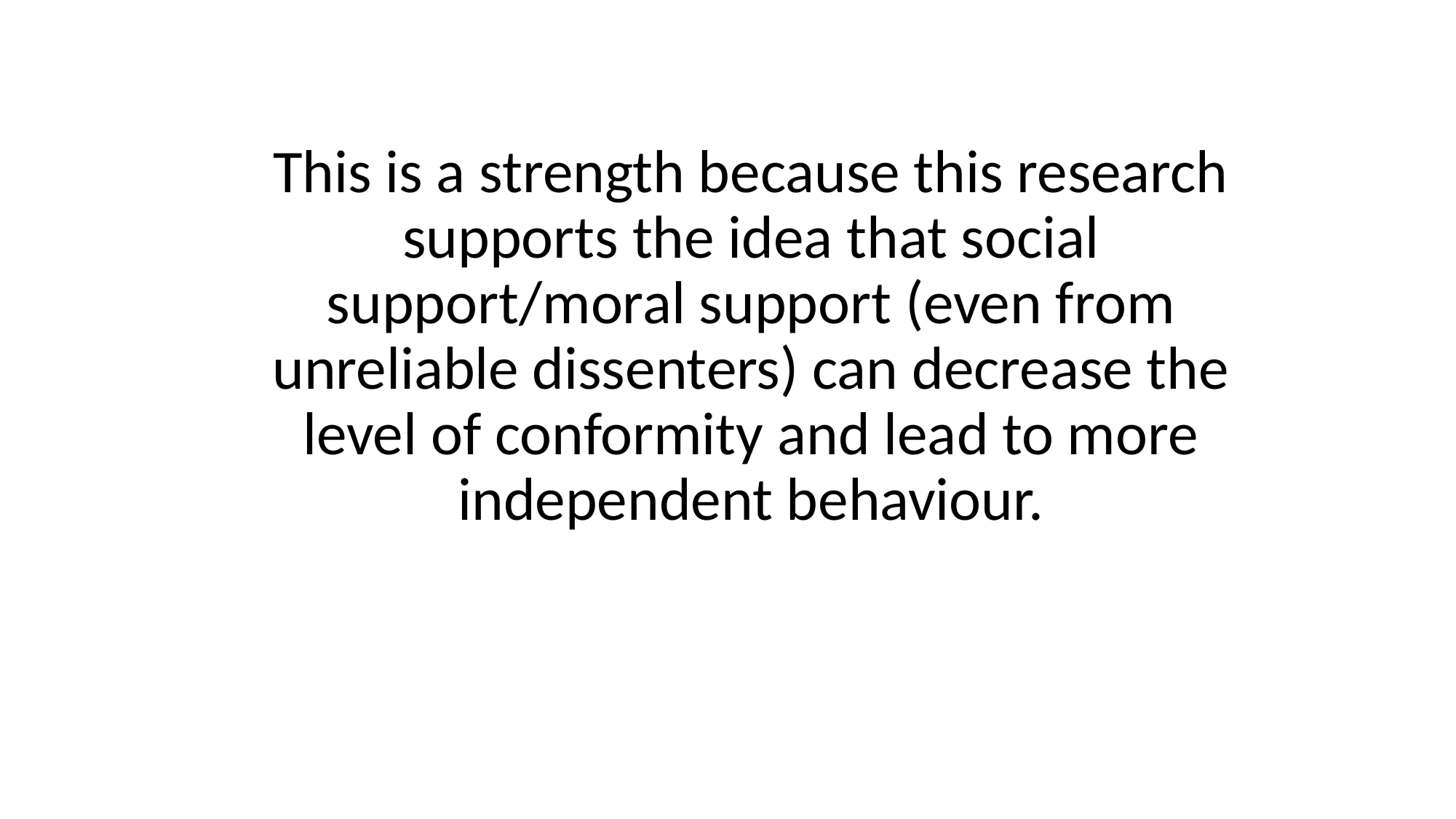

# This is a strength because this research supports the idea that social support/moral support (even from unreliable dissenters) can decrease the level of conformity and lead to more independent behaviour.